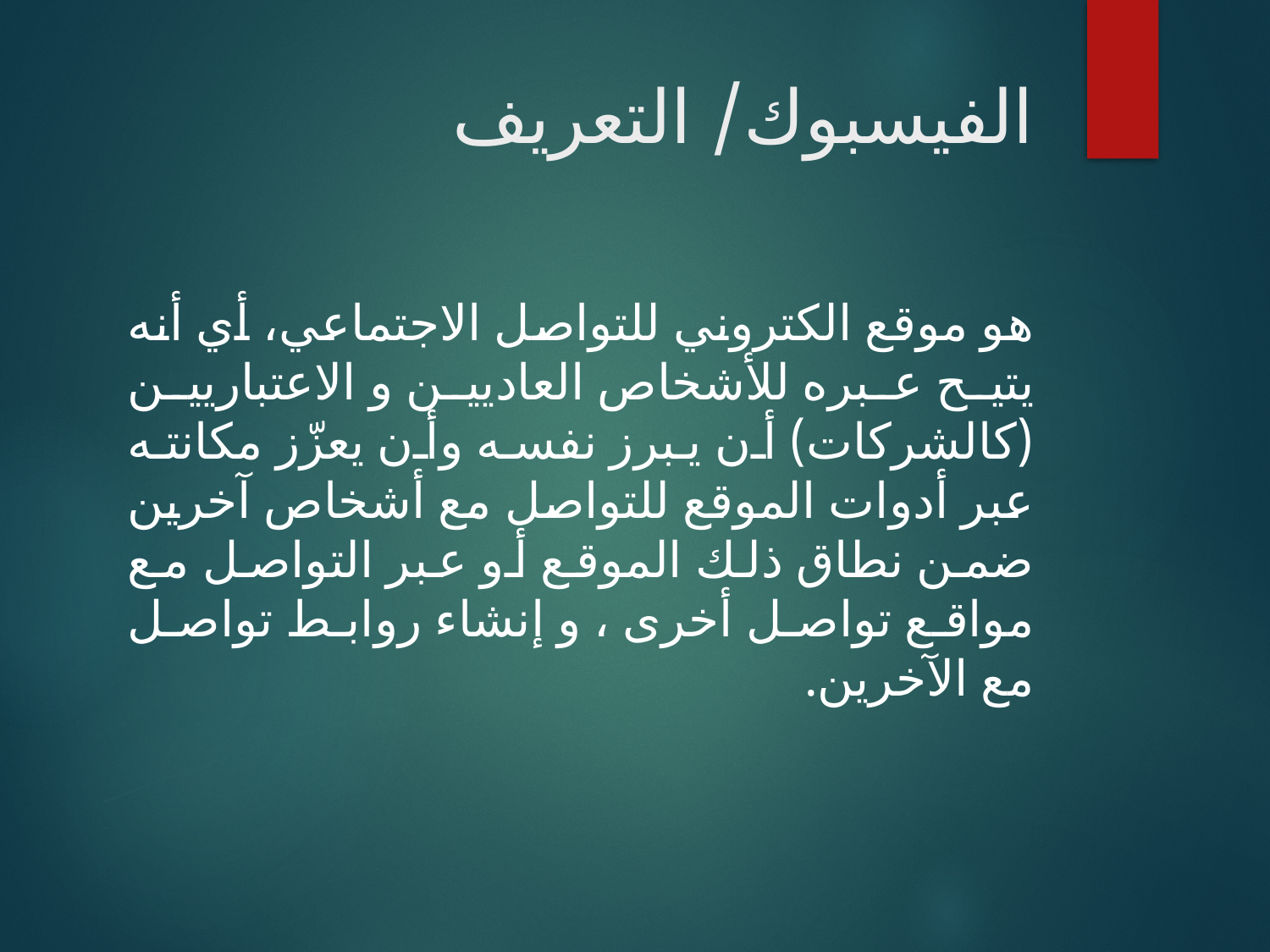

# الفيسبوك/ التعريف
هو موقع الكتروني للتواصل الاجتماعي، أي أنه يتيح عبره للأشخاص العاديين و الاعتباريين (كالشركات) أن يبرز نفسه وأن يعزّز مكانته عبر أدوات الموقع للتواصل مع أشخاص آخرين ضمن نطاق ذلك الموقع أو عبر التواصل مع مواقع تواصل أخرى ، و إنشاء روابط تواصل مع الآخرين.